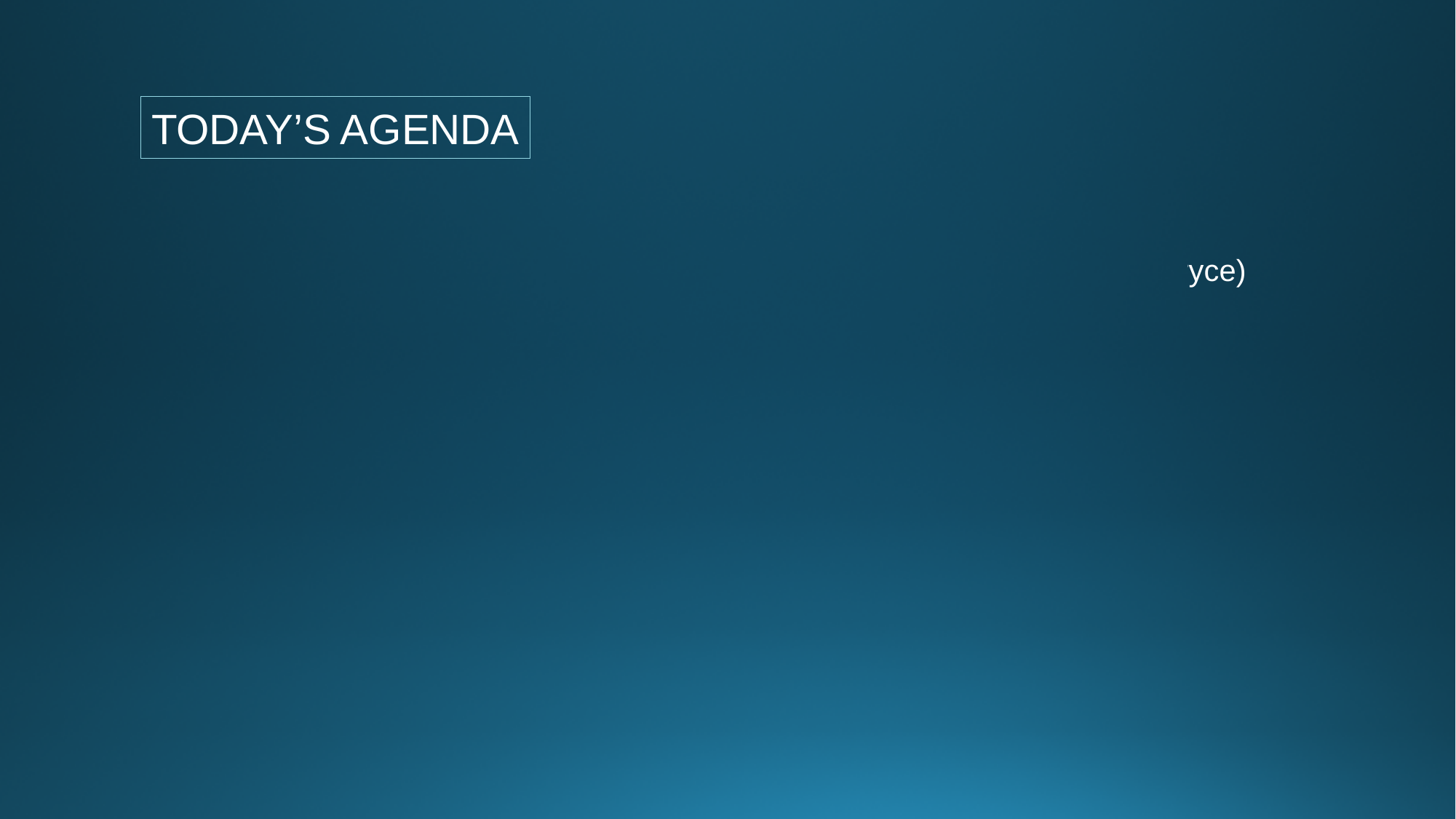

TODAY’S AGENDA
| 9:00 | Class Discussion - Readings - Preparation for Israel-Gaza discussions (Vaughn, Matthew, Bryce) - Preparation for Ukraine-Russia discussions (Jessica, Abby) |
| --- | --- |
| 10:00 | Professional Development - Networking and the Elevator Pitch - The Interview: Getting One; Acing One; Learning from One |
| 11:30 | Nadav Zysblat Minister-Counselor for Political Affairs, Embassy of Israel - introduced by Matthew |
| 12:40 | Lunch |
| 1:50 | Ubers depart CSIS |
| 2:30 | Denys Sienik Deputy Chief of Mission, Embassy of Ukraine |